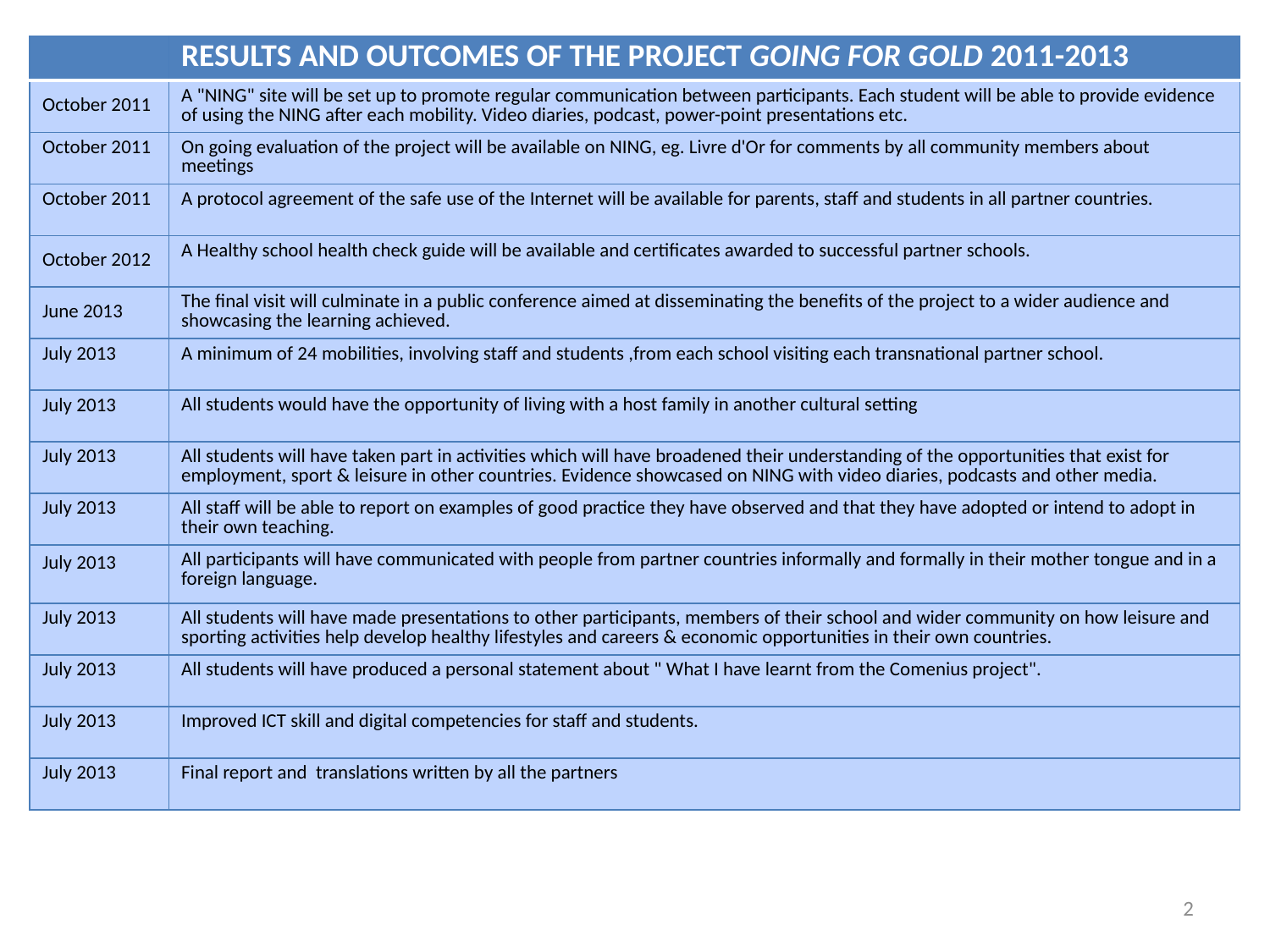

|  | RESULTS AND OUTCOMES OF THE PROJECT GOING FOR GOLD 2011-2013 |
| --- | --- |
| October 2011 | A "NING" site will be set up to promote regular communication between participants. Each student will be able to provide evidence of using the NING after each mobility. Video diaries, podcast, power-point presentations etc. |
| October 2011 | On going evaluation of the project will be available on NING, eg. Livre d'Or for comments by all community members about meetings |
| October 2011 | A protocol agreement of the safe use of the Internet will be available for parents, staff and students in all partner countries. |
| October 2012 | A Healthy school health check guide will be available and certificates awarded to successful partner schools. |
| June 2013 | The final visit will culminate in a public conference aimed at disseminating the benefits of the project to a wider audience and showcasing the learning achieved. |
| July 2013 | A minimum of 24 mobilities, involving staff and students ,from each school visiting each transnational partner school. |
| July 2013 | All students would have the opportunity of living with a host family in another cultural setting |
| July 2013 | All students will have taken part in activities which will have broadened their understanding of the opportunities that exist for employment, sport & leisure in other countries. Evidence showcased on NING with video diaries, podcasts and other media. |
| July 2013 | All staff will be able to report on examples of good practice they have observed and that they have adopted or intend to adopt in their own teaching. |
| July 2013 | All participants will have communicated with people from partner countries informally and formally in their mother tongue and in a foreign language. |
| July 2013 | All students will have made presentations to other participants, members of their school and wider community on how leisure and sporting activities help develop healthy lifestyles and careers & economic opportunities in their own countries. |
| July 2013 | All students will have produced a personal statement about " What I have learnt from the Comenius project". |
| July 2013 | Improved ICT skill and digital competencies for staff and students. |
| July 2013 | Final report and translations written by all the partners |
2